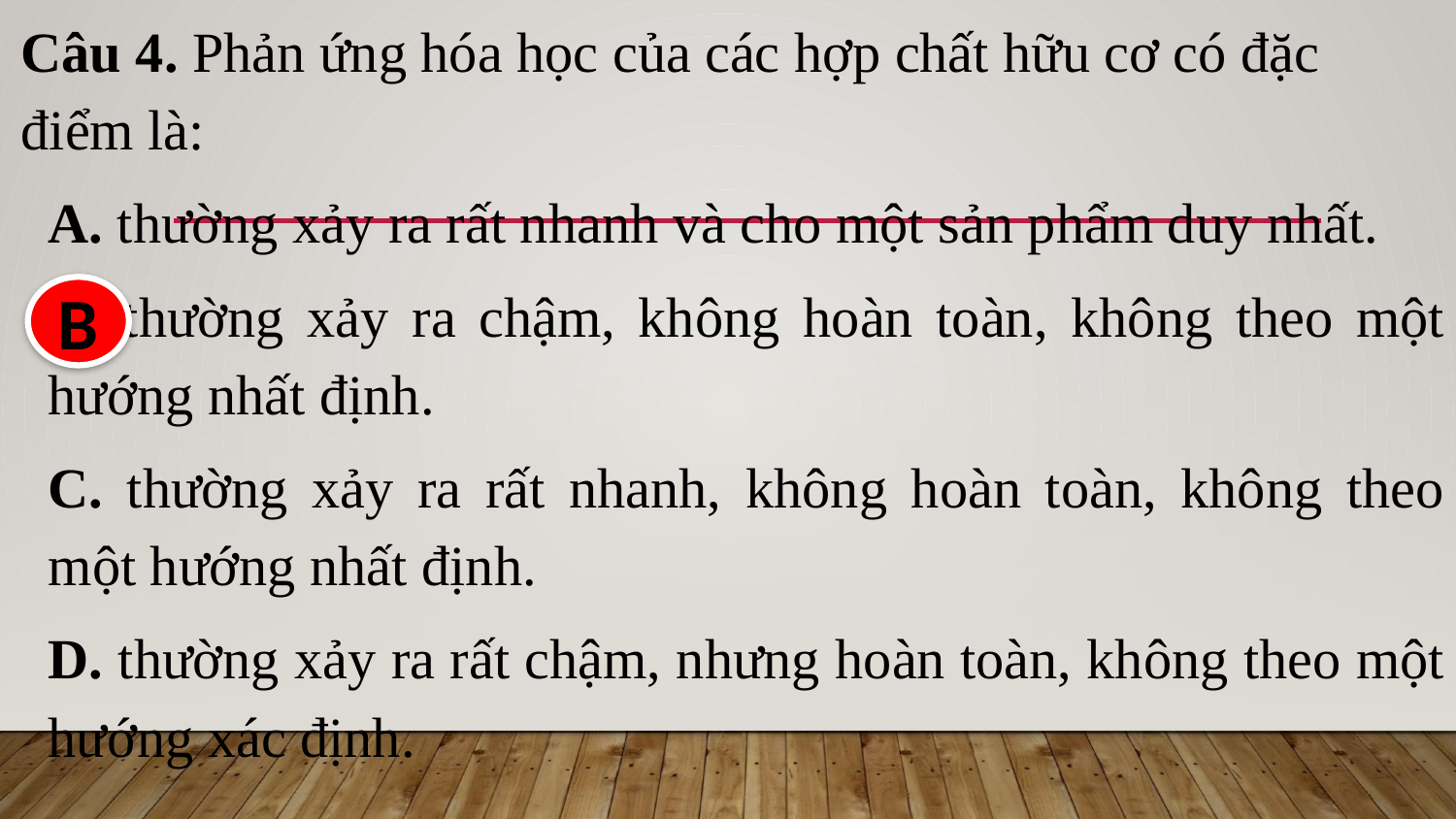

Câu 4. Phản ứng hóa học của các hợp chất hữu cơ có đặc điểm là:
A. thường xảy ra rất nhanh và cho một sản phẩm duy nhất.
B. thường xảy ra chậm, không hoàn toàn, không theo một hướng nhất định.
C. thường xảy ra rất nhanh, không hoàn toàn, không theo một hướng nhất định.
D. thường xảy ra rất chậm, nhưng hoàn toàn, không theo một hướng xác định.

B